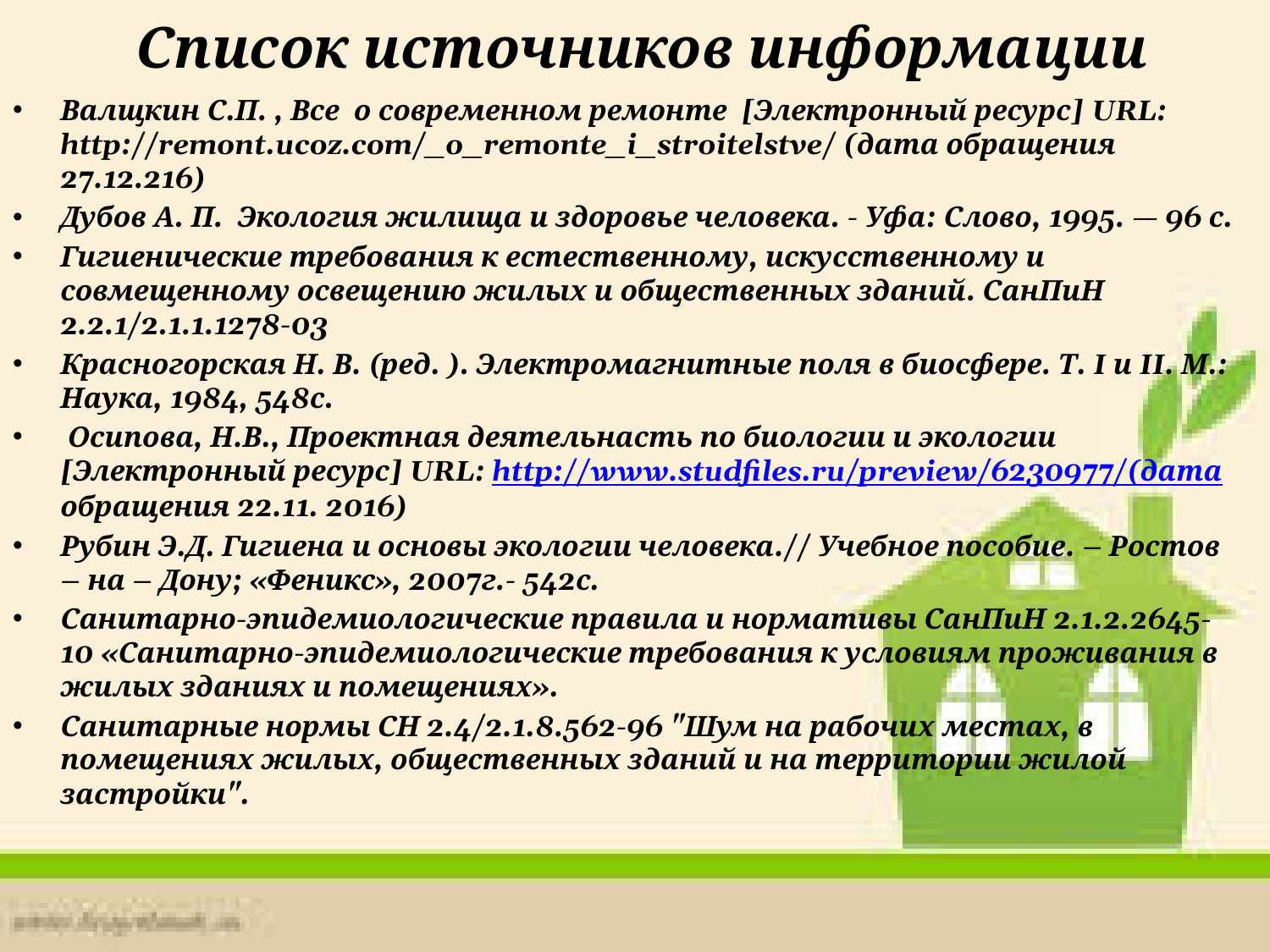

# Список источников информации
Валщкин С.П. , Все  о современном ремонте  [Электронный ресурс] URL: http://remont.ucoz.com/_o_remonte_i_stroitelstve/ (дата обращения 27.12.216)
Дубов А. П.  Экология жилища и здоровье человека. - Уфа: Слово, 1995. — 96 с.
Гигиенические требования к естественному, искусственному и совмещенному освещению жилых и общественных зданий. СанПиН 2.2.1/2.1.1.1278-03
Красногорская Н. В. (ред. ). Электромагнитные поля в биосфере. Т. I и II. М.: Наука, 1984, 548с.
 Осипова, Н.В., Проектная деятельнасть по биологии и экологии [Электронный ресурс] URL: http://www.studfiles.ru/preview/6230977/(дата обращения 22.11. 2016)
Рубин Э.Д. Гигиена и основы экологии человека.// Учебное пособие. – Ростов – на – Дону; «Феникс», 2007г.- 542с.
Санитарно-эпидемиологические правила и нормативы СанПиН 2.1.2.2645-10 «Санитарно-эпидемиологические требования к условиям проживания в жилых зданиях и помещениях».
Санитарные нормы СН 2.4/2.1.8.562-96 "Шум на рабочих местах, в помещениях жилых, общественных зданий и на территории жилой застройки".